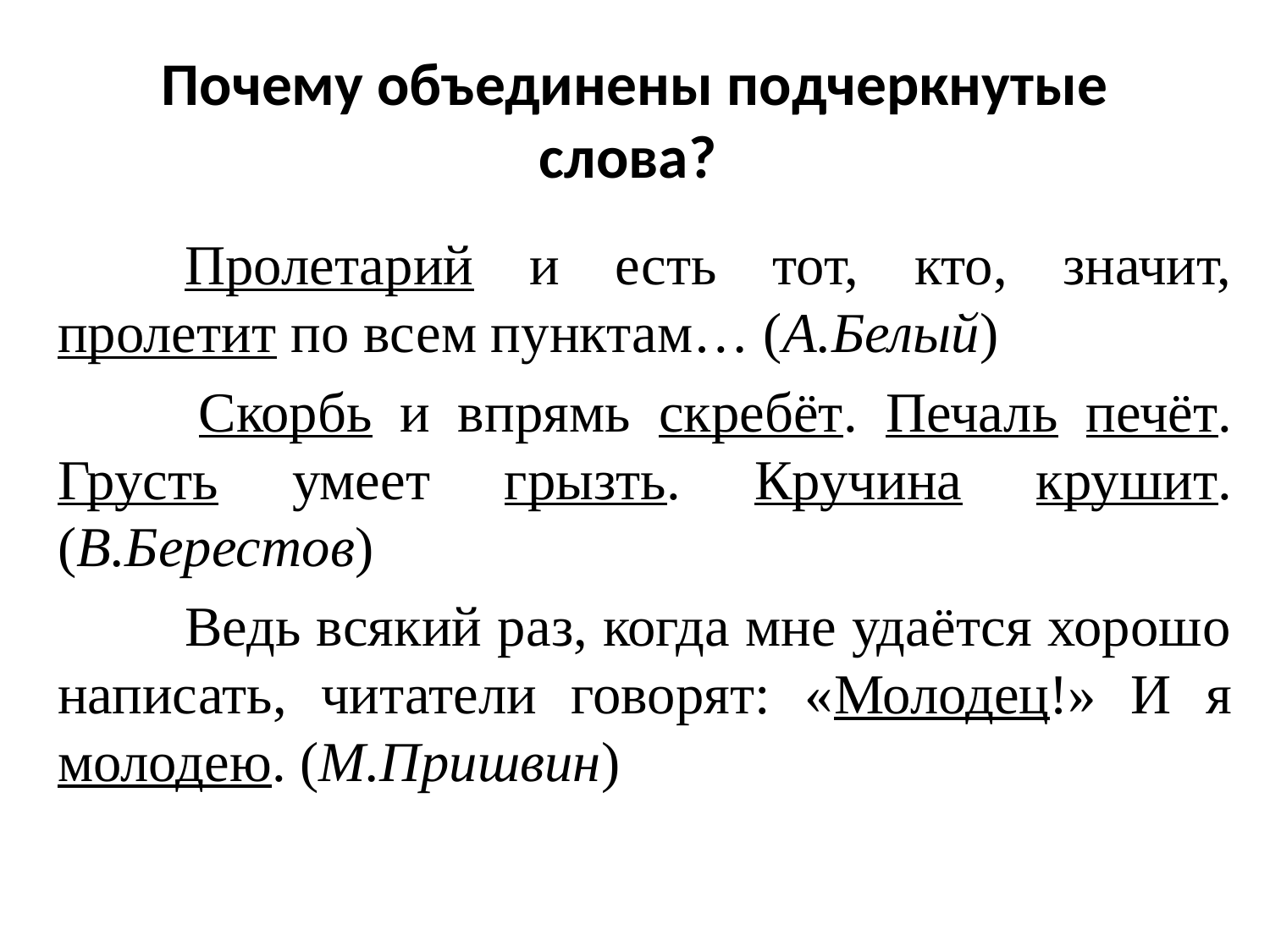

# Почему объединены подчеркнутые слова?
	Пролетарий и есть тот, кто, значит, пролетит по всем пунктам… (А.Белый)
	 Скорбь и впрямь скребёт. Печаль печёт. Грусть умеет грызть. Кручина крушит. (В.Берестов)
	Ведь всякий раз, когда мне удаётся хорошо написать, читатели говорят: «Молодец!» И я молодею. (М.Пришвин)